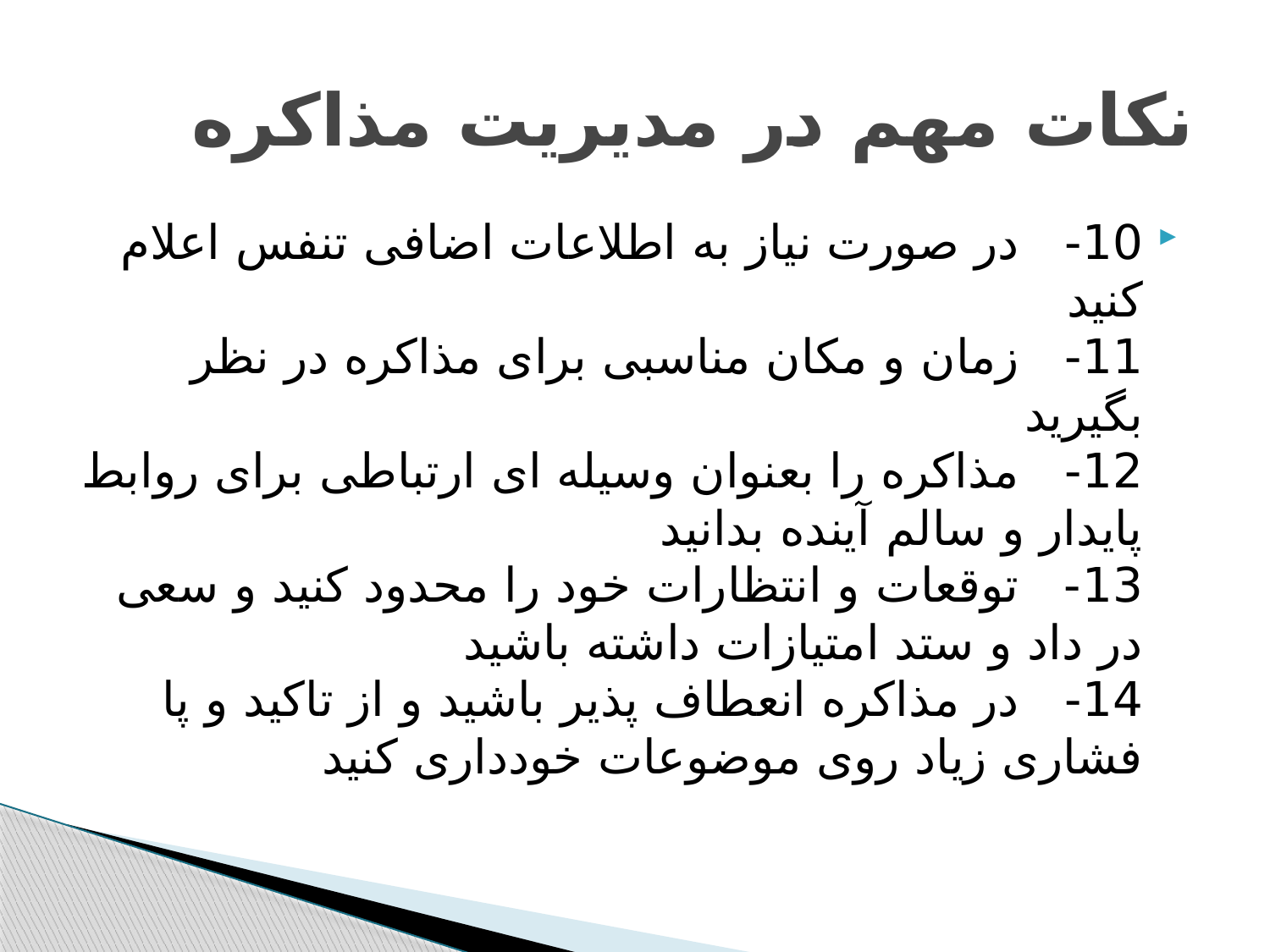

# نکات مهم در مدیریت مذاکره
10-   در صورت نیاز به اطلاعات اضافی تنفس اعلام کنید
11-   زمان و مکان مناسبی برای مذاکره در نظر بگیرید
12-   مذاکره را بعنوان وسیله ای ارتباطی برای روابط پایدار و سالم آینده بدانید
13-   توقعات و انتظارات خود را محدود کنید و سعی در داد و ستد امتیازات داشته باشید
14-   در مذاکره انعطاف پذیر باشید و از تاکید و پا فشاری زیاد روی موضوعات خودداری کنید